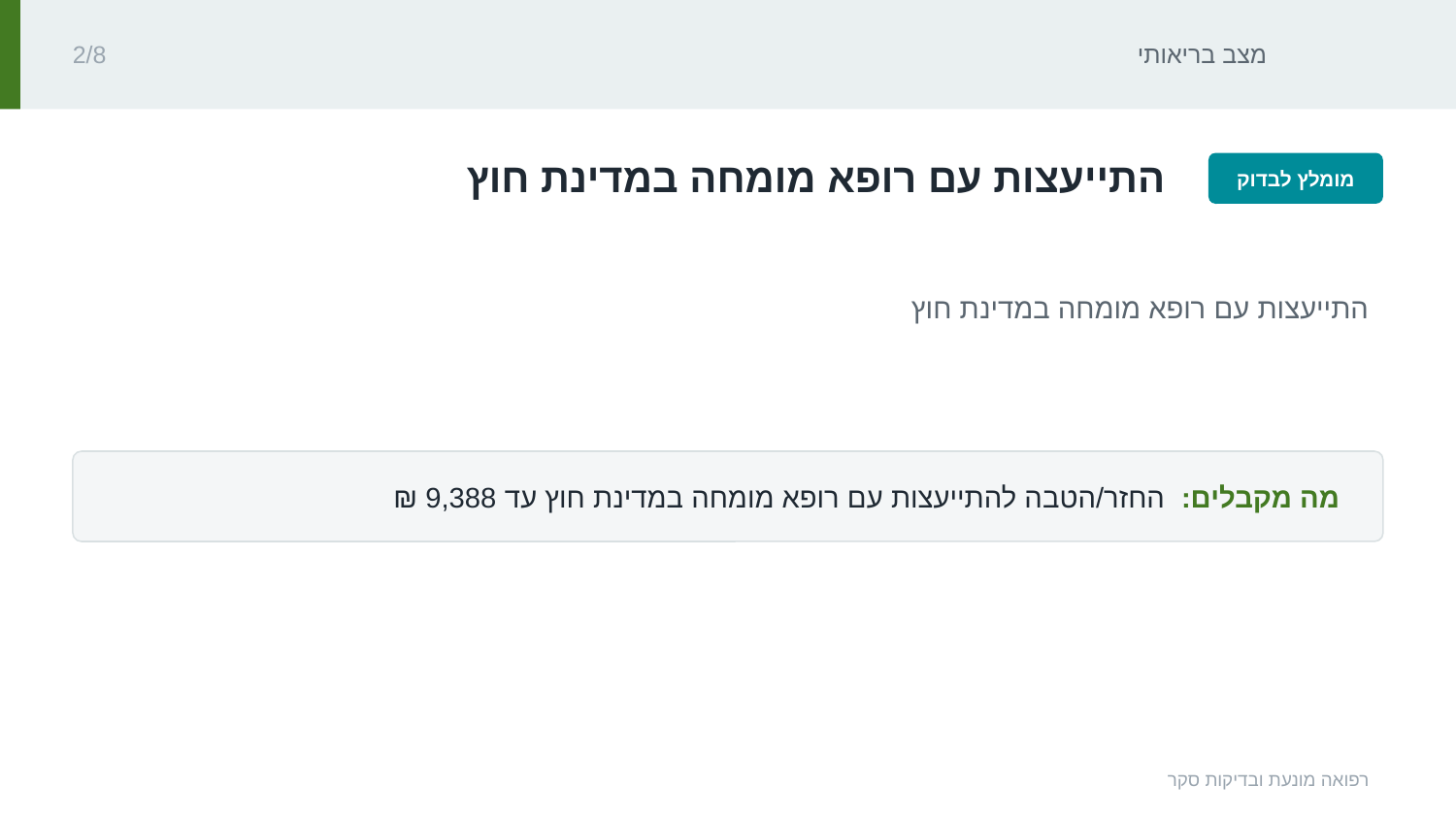

מצב בריאותי
2/8
‏התייעצות עם רופא מומחה במדינת חוץ‏
מומלץ לבדוק
‏התייעצות עם רופא מומחה במדינת חוץ‏

מה מקבלים:  ‏החזר/הטבה להתייעצות עם רופא מומחה במדינת חוץ עד ‏9,388 ₪‏‏
רפואה מונעת ובדיקות סקר